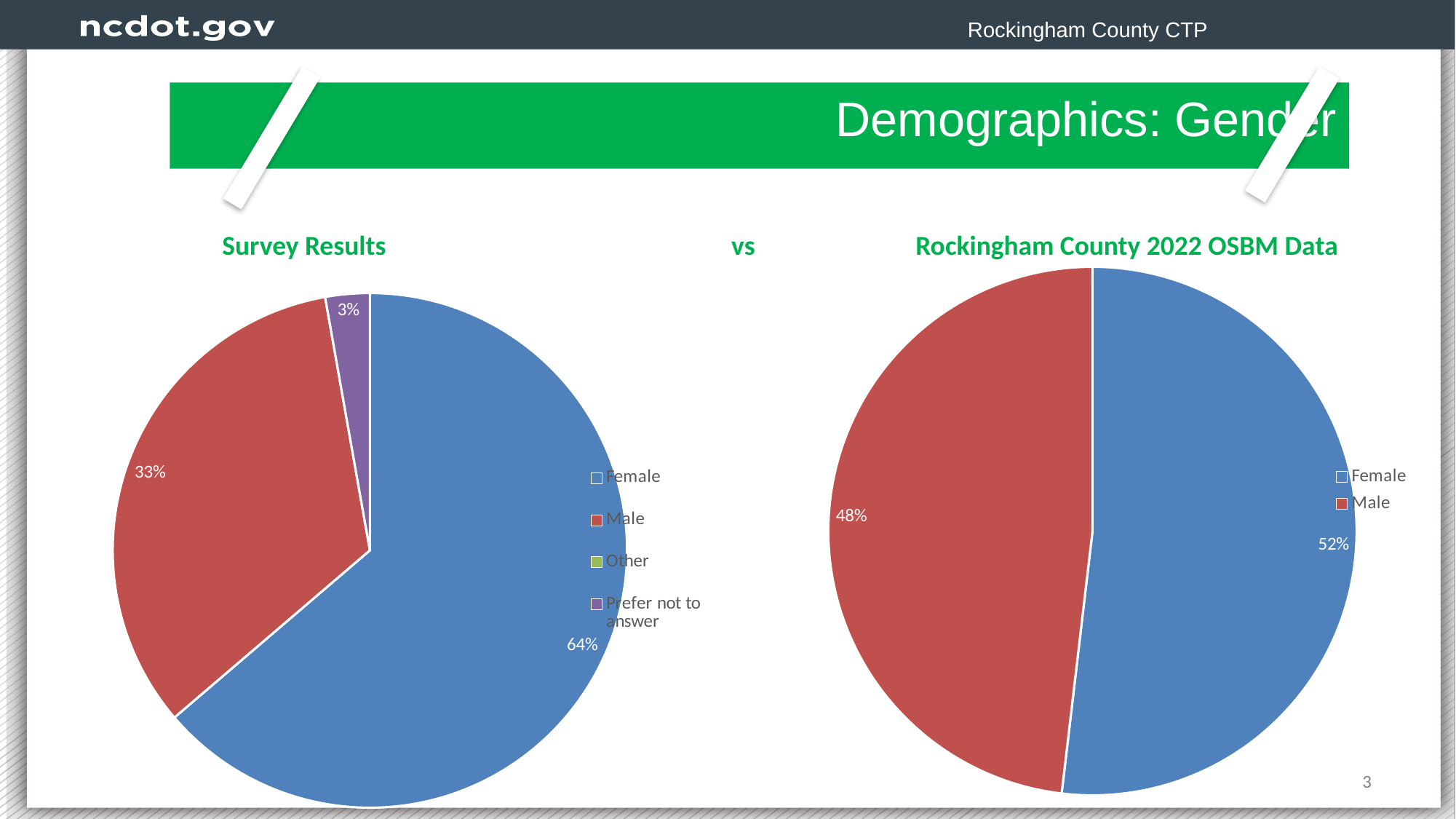

Rockingham County CTP

						Demographics: Gender
           Survey Results                                                        vs                          Rockingham County 2022 OSBM Data

### Chart

| Category | Sales |
|---|---|
| Female | 51.863 |
| Male | 48.137 |

### Chart

| Category | Response |
|---|---|
| Female | 160.0 |
| Male | 84.0 |
| Other | 0.0 |
| Prefer not to answer | 7.0 |
3